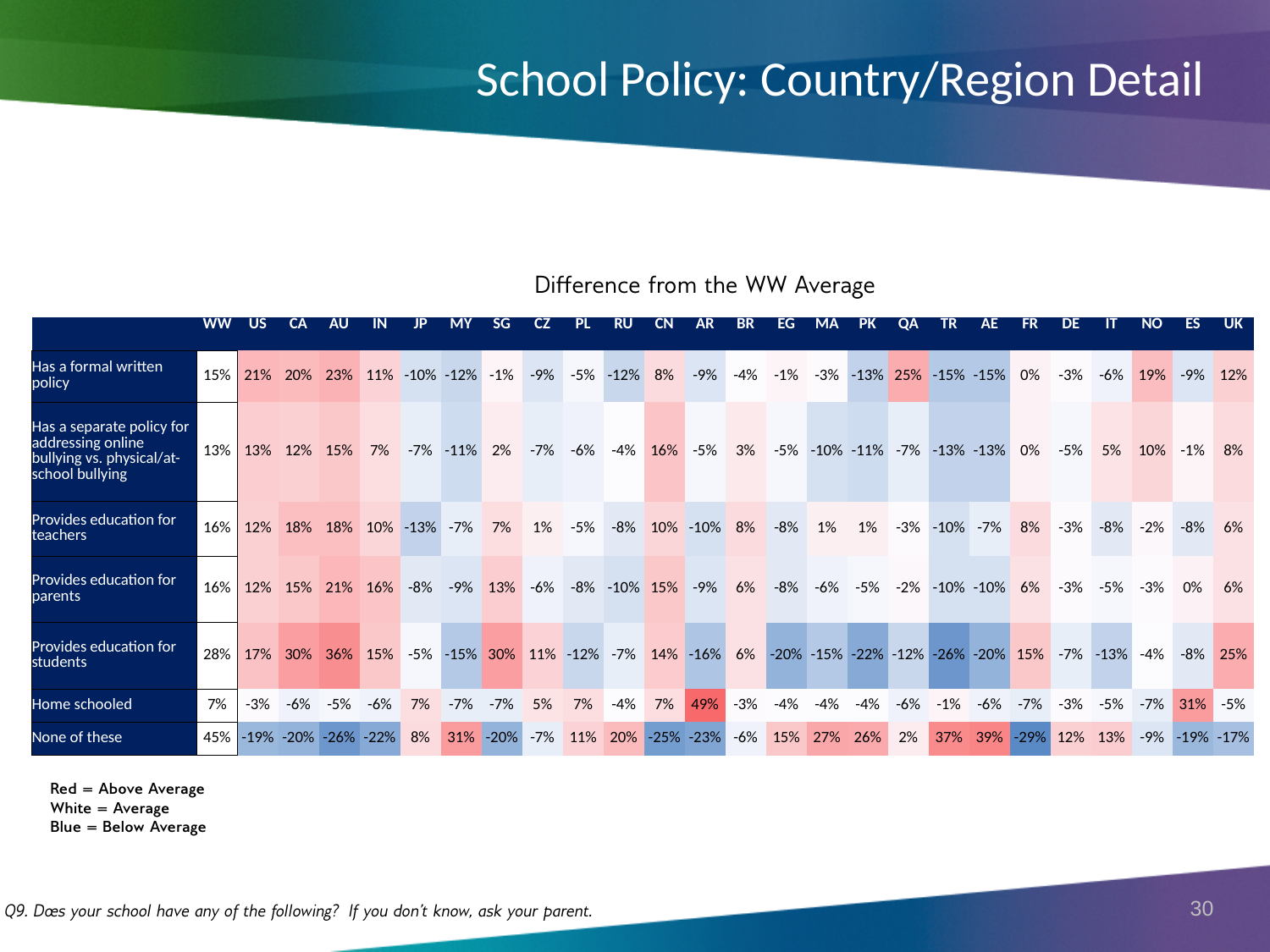

# School Policy: Country/Region Detail
Difference from the WW Average
|  | WW | US | CA | AU | IN | JP | MY | SG | CZ | PL | RU | CN | AR | BR | EG | MA | PK | QA | TR | AE | FR | DE | IT | NO | ES | UK |
| --- | --- | --- | --- | --- | --- | --- | --- | --- | --- | --- | --- | --- | --- | --- | --- | --- | --- | --- | --- | --- | --- | --- | --- | --- | --- | --- |
| Has a formal written policy | 15% | 21% | 20% | 23% | 11% | -10% | -12% | -1% | -9% | -5% | -12% | 8% | -9% | -4% | -1% | -3% | -13% | 25% | -15% | -15% | 0% | -3% | -6% | 19% | -9% | 12% |
| Has a separate policy for addressing online bullying vs. physical/at-school bullying | 13% | 13% | 12% | 15% | 7% | -7% | -11% | 2% | -7% | -6% | -4% | 16% | -5% | 3% | -5% | -10% | -11% | -7% | -13% | -13% | 0% | -5% | 5% | 10% | -1% | 8% |
| Provides education for teachers | 16% | 12% | 18% | 18% | 10% | -13% | -7% | 7% | 1% | -5% | -8% | 10% | -10% | 8% | -8% | 1% | 1% | -3% | -10% | -7% | 8% | -3% | -8% | -2% | -8% | 6% |
| Provides education for parents | 16% | 12% | 15% | 21% | 16% | -8% | -9% | 13% | -6% | -8% | -10% | 15% | -9% | 6% | -8% | -6% | -5% | -2% | -10% | -10% | 6% | -3% | -5% | -3% | 0% | 6% |
| Provides education for students | 28% | 17% | 30% | 36% | 15% | -5% | -15% | 30% | 11% | -12% | -7% | 14% | -16% | 6% | -20% | -15% | -22% | -12% | -26% | -20% | 15% | -7% | -13% | -4% | -8% | 25% |
| Home schooled | 7% | -3% | -6% | -5% | -6% | 7% | -7% | -7% | 5% | 7% | -4% | 7% | 49% | -3% | -4% | -4% | -4% | -6% | -1% | -6% | -7% | -3% | -5% | -7% | 31% | -5% |
| None of these | 45% | -19% | -20% | -26% | -22% | 8% | 31% | -20% | -7% | 11% | 20% | -25% | -23% | -6% | 15% | 27% | 26% | 2% | 37% | 39% | -29% | 12% | 13% | -9% | -19% | -17% |
Red = Above Average
White = Average
Blue = Below Average
Q9. Does your school have any of the following?  If you don’t know, ask your parent.